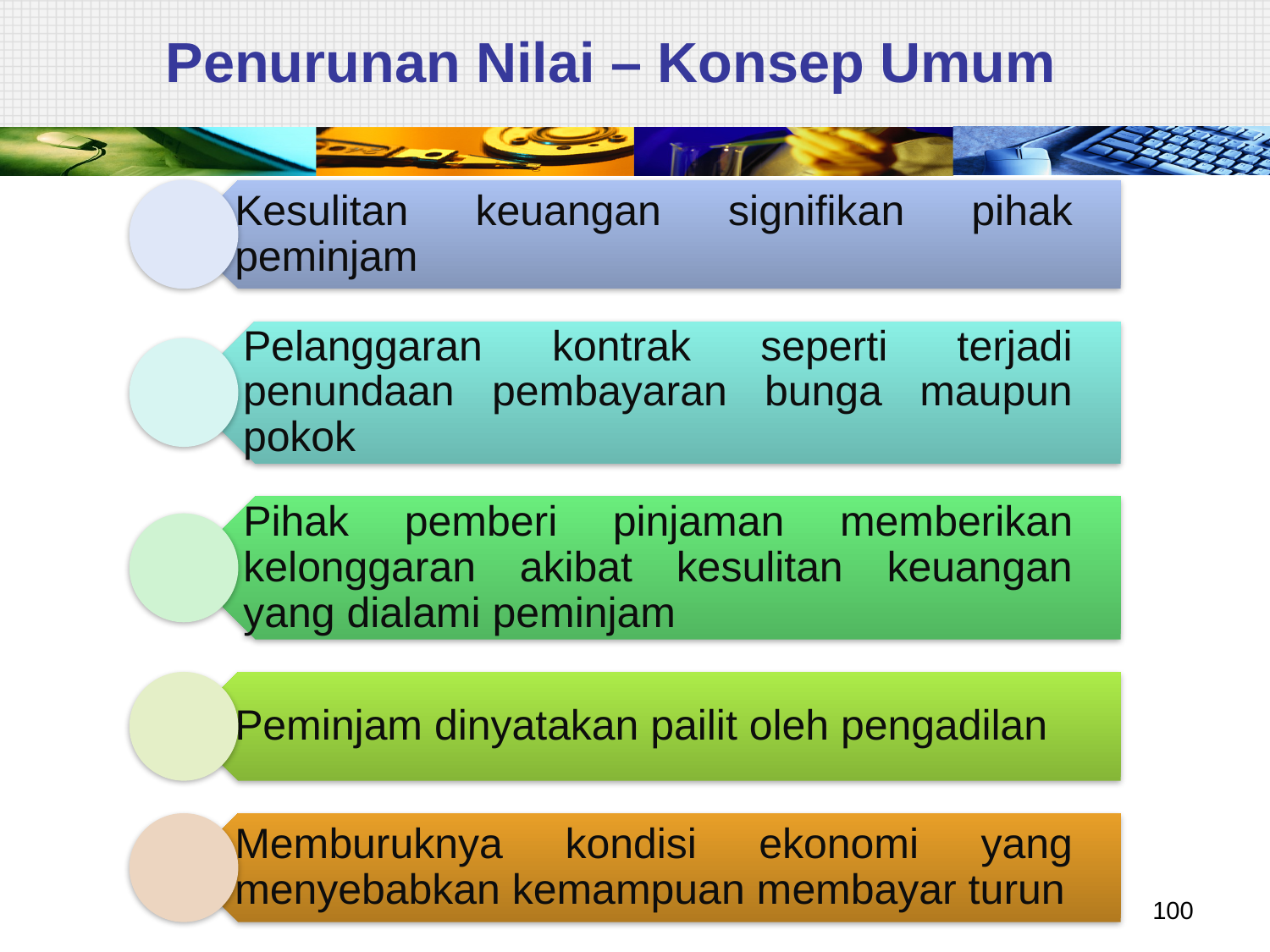

# Penurunan Nilai – Konsep Umum
Kesulitan keuangan signifikan pihak peminjam
Pelanggaran kontrak seperti terjadi penundaan pembayaran bunga maupun pokok
Pihak pemberi pinjaman memberikan kelonggaran akibat kesulitan keuangan yang dialami peminjam
Peminjam dinyatakan pailit oleh pengadilan
Memburuknya kondisi ekonomi yang menyebabkan kemampuan membayar turun
100